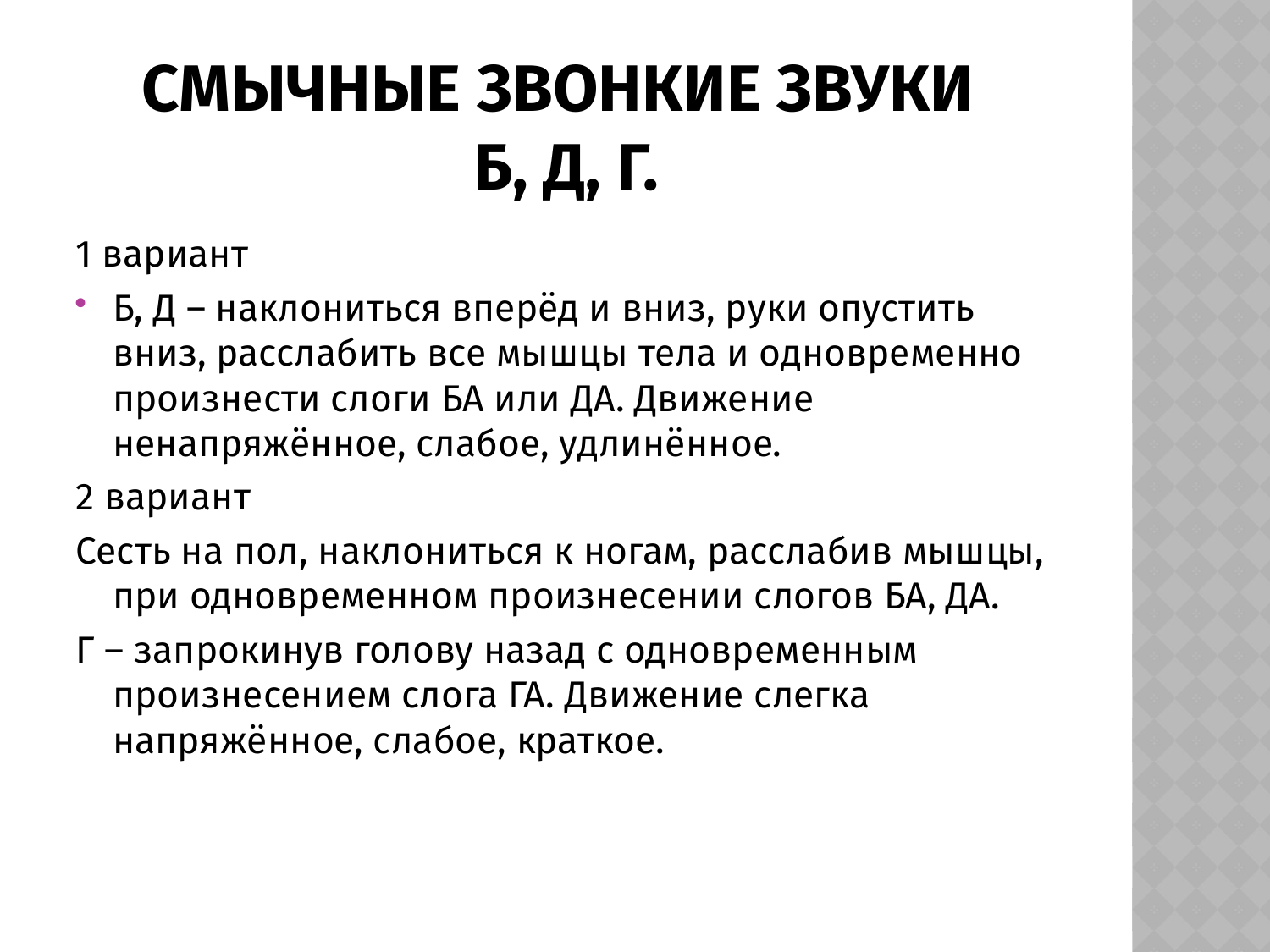

# Смычные звонкие звуки Б, д, г.
1 вариант
Б, Д – наклониться вперёд и вниз, руки опустить вниз, расслабить все мышцы тела и одновременно произнести слоги БА или ДА. Движение ненапряжённое, слабое, удлинённое.
2 вариант
Сесть на пол, наклониться к ногам, расслабив мышцы, при одновременном произнесении слогов БА, ДА.
Г – запрокинув голову назад с одновременным произнесением слога ГА. Движение слегка  напряжённое, слабое, краткое.